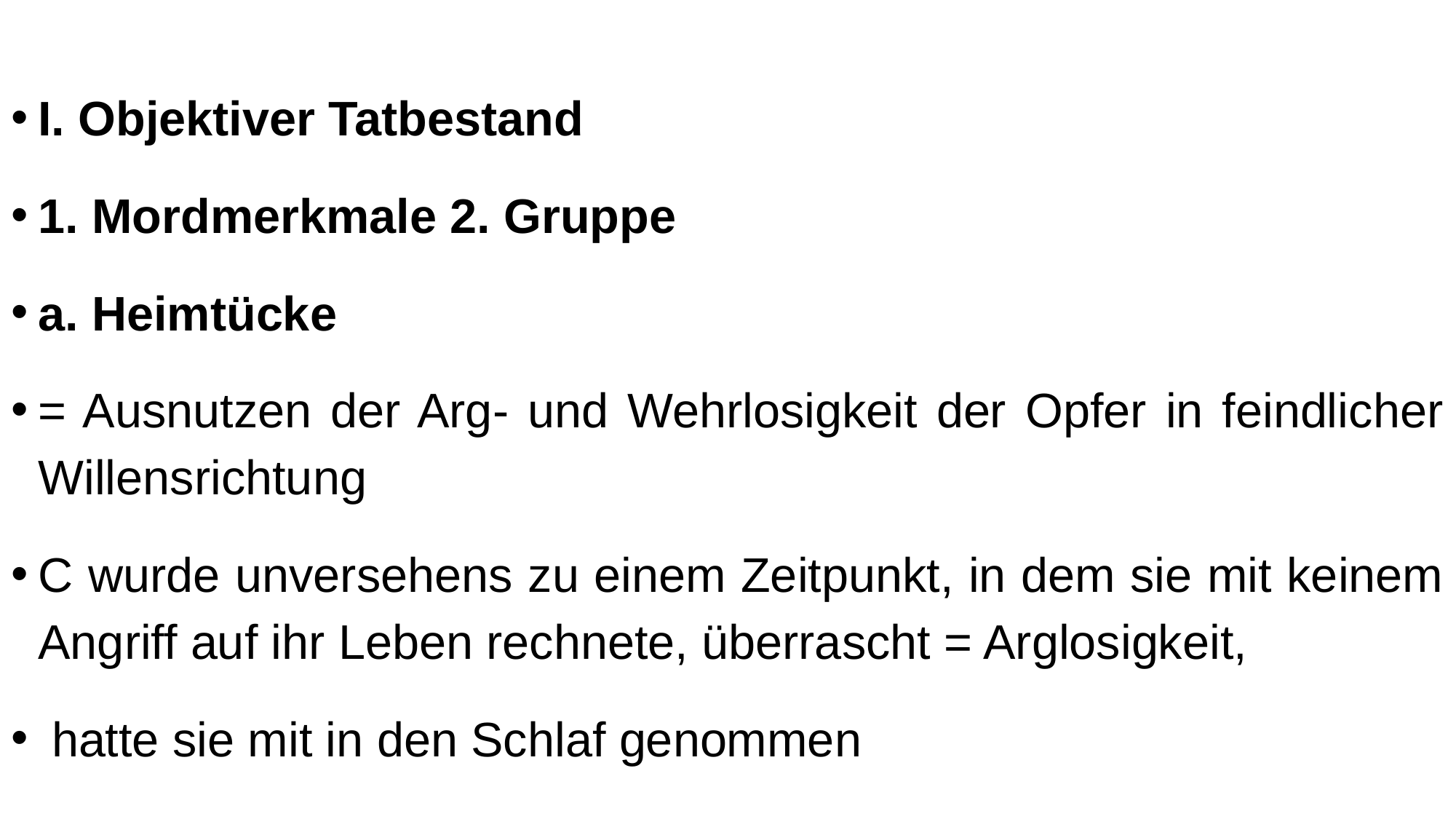

I. Objektiver Tatbestand
1. Mordmerkmale 2. Gruppe
a. Heimtücke
= Ausnutzen der Arg- und Wehrlosigkeit der Opfer in feindlicher Willensrichtung
C wurde unversehens zu einem Zeitpunkt, in dem sie mit keinem Angriff auf ihr Leben rechnete, überrascht = Arglosigkeit,
 hatte sie mit in den Schlaf genommen